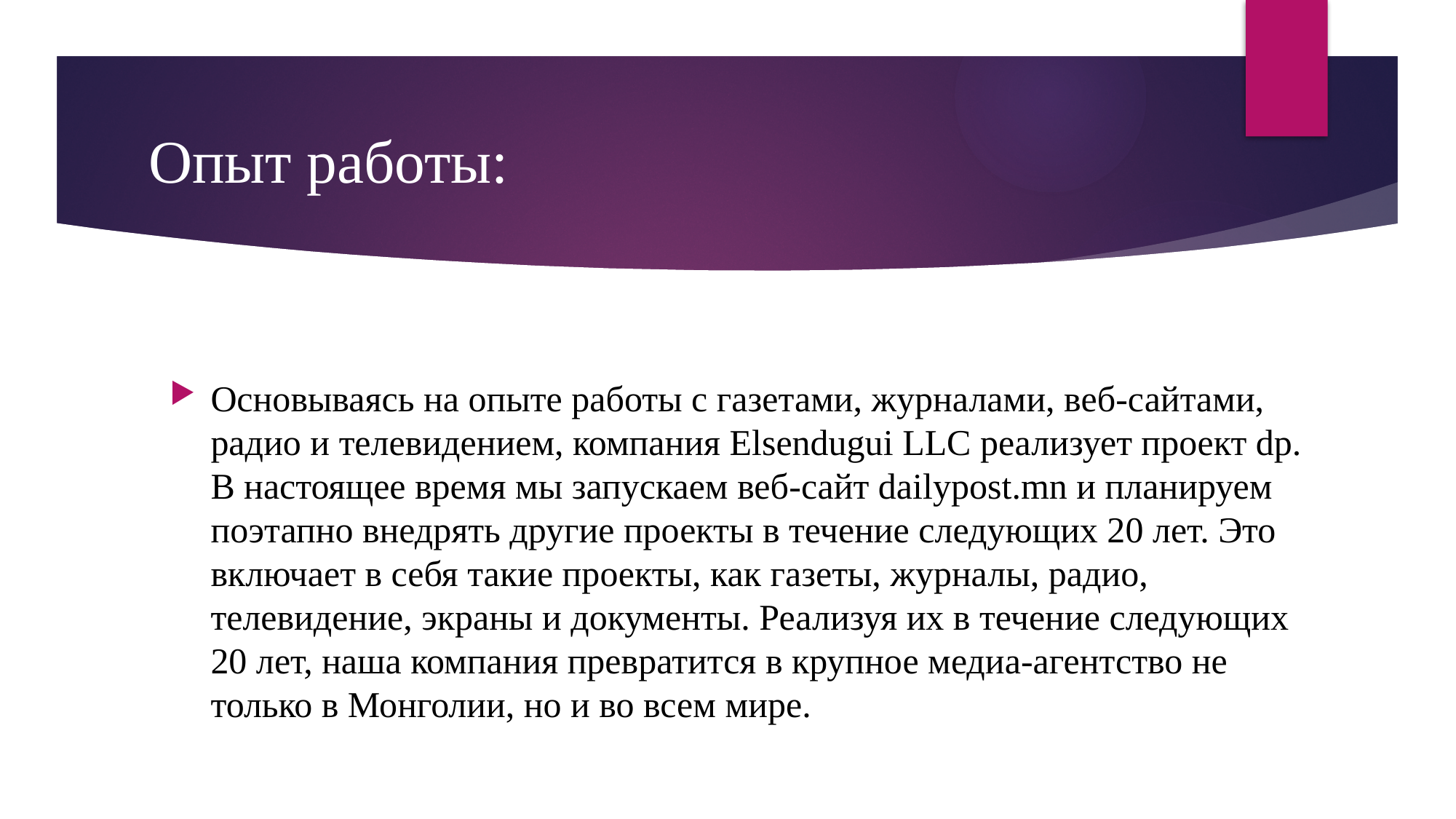

# Опыт работы:

Основываясь на опыте работы с газетами, журналами, веб-сайтами, радио и телевидением, компания Elsendugui LLC реализует проект dp. В настоящее время мы запускаем веб-сайт dailypost.mn и планируем поэтапно внедрять другие проекты в течение следующих 20 лет. Это включает в себя такие проекты, как газеты, журналы, радио, телевидение, экраны и документы. Реализуя их в течение следующих 20 лет, наша компания превратится в крупное медиа-агентство не только в Монголии, но и во всем мире.